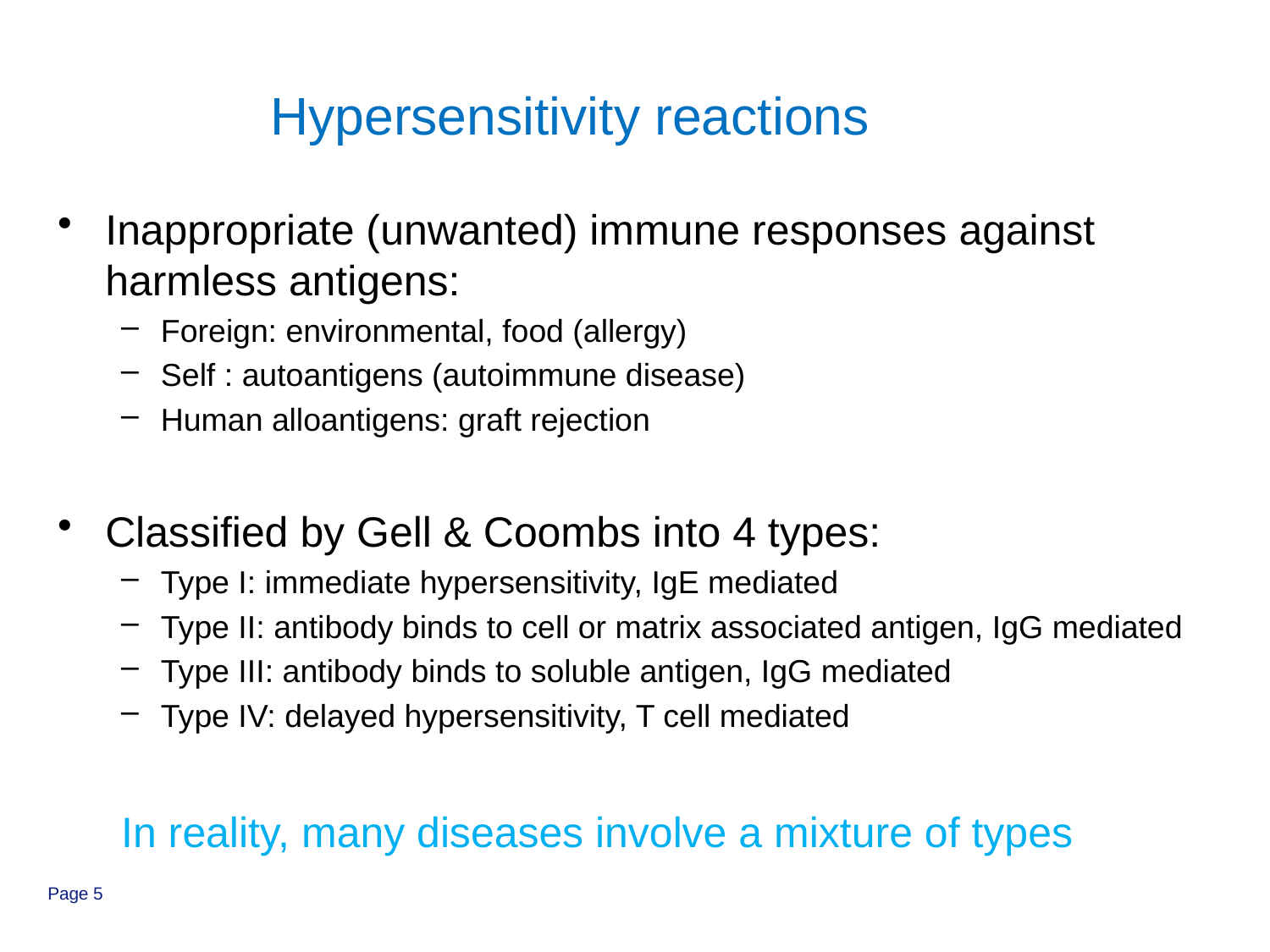

Hypersensitivity reactions
Inappropriate (unwanted) immune responses against harmless antigens:
Foreign: environmental, food (allergy)
Self : autoantigens (autoimmune disease)
Human alloantigens: graft rejection

Classified by Gell & Coombs into 4 types:
Type I: immediate hypersensitivity, IgE mediated
Type II: antibody binds to cell or matrix associated antigen, IgG mediated
Type III: antibody binds to soluble antigen, IgG mediated
Type IV: delayed hypersensitivity, T cell mediated

In reality, many diseases involve a mixture of types
Page 5